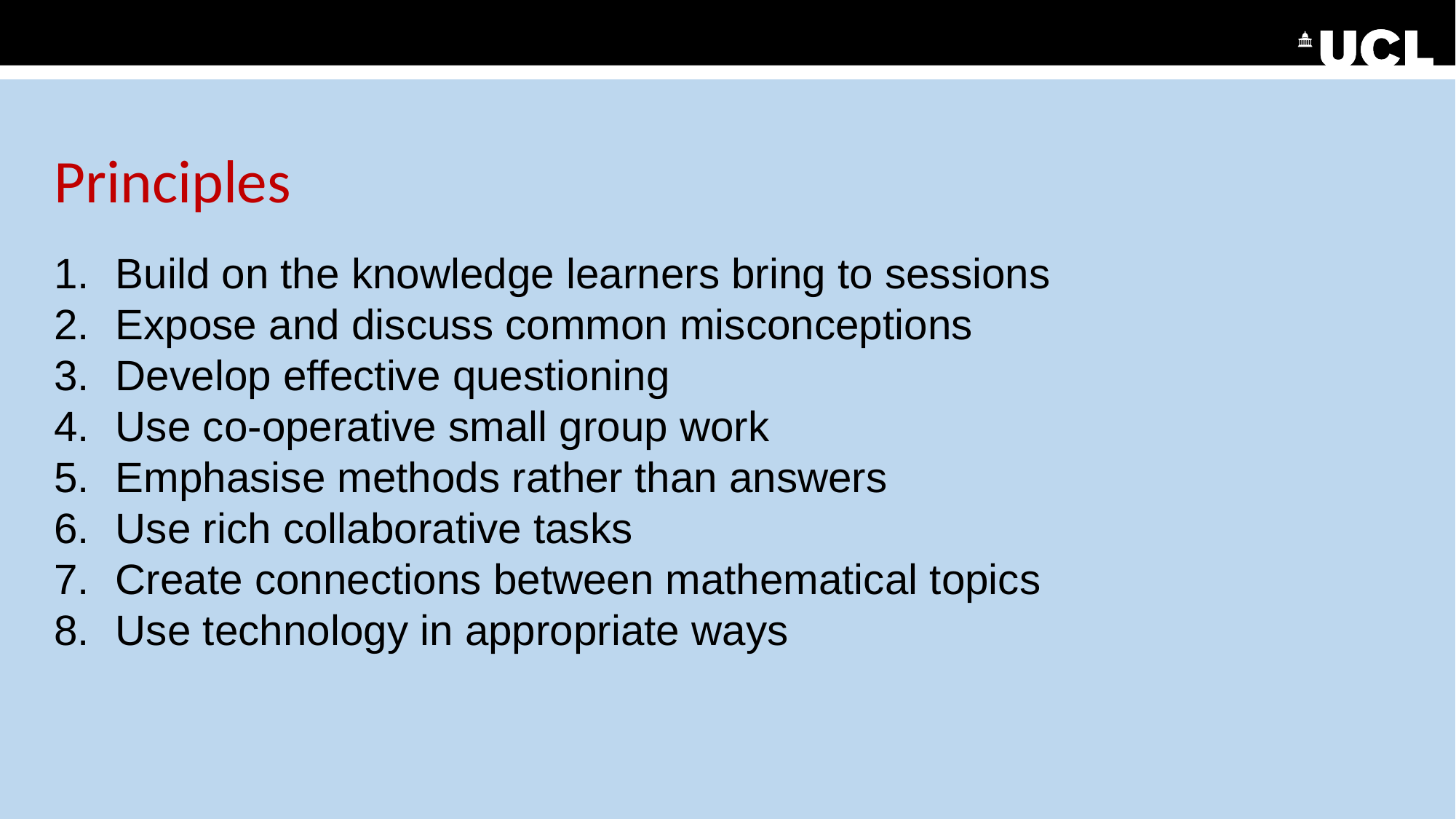

Principles
Build on the knowledge learners bring to sessions
Expose and discuss common misconceptions
Develop effective questioning
Use co-operative small group work
Emphasise methods rather than answers
Use rich collaborative tasks
Create connections between mathematical topics
Use technology in appropriate ways